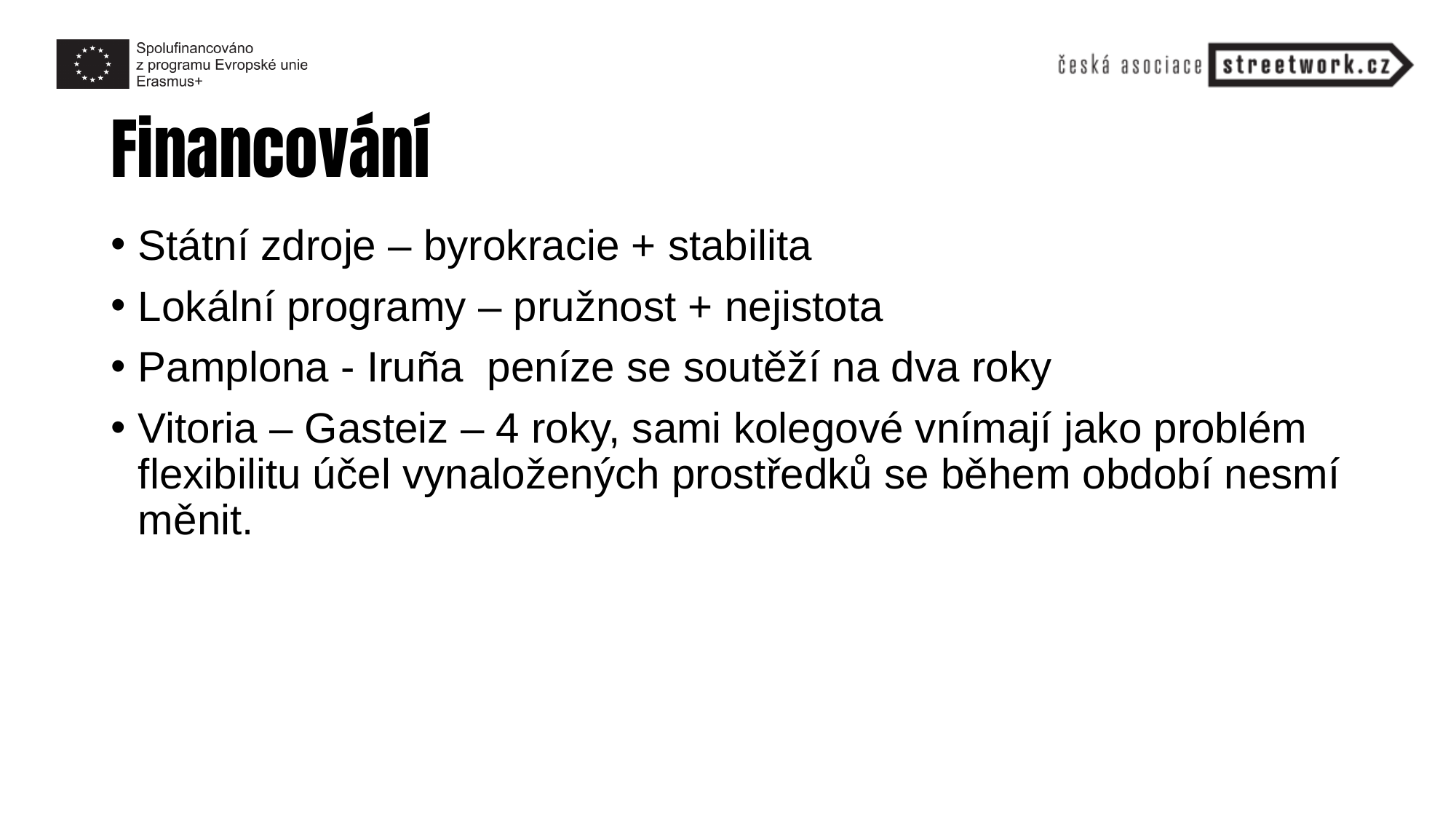

# Financování
Státní zdroje – byrokracie + stabilita
Lokální programy – pružnost + nejistota
Pamplona - Iruña  peníze se soutěží na dva roky
Vitoria – Gasteiz – 4 roky, sami kolegové vnímají jako problém flexibilitu účel vynaložených prostředků se během období nesmí měnit.